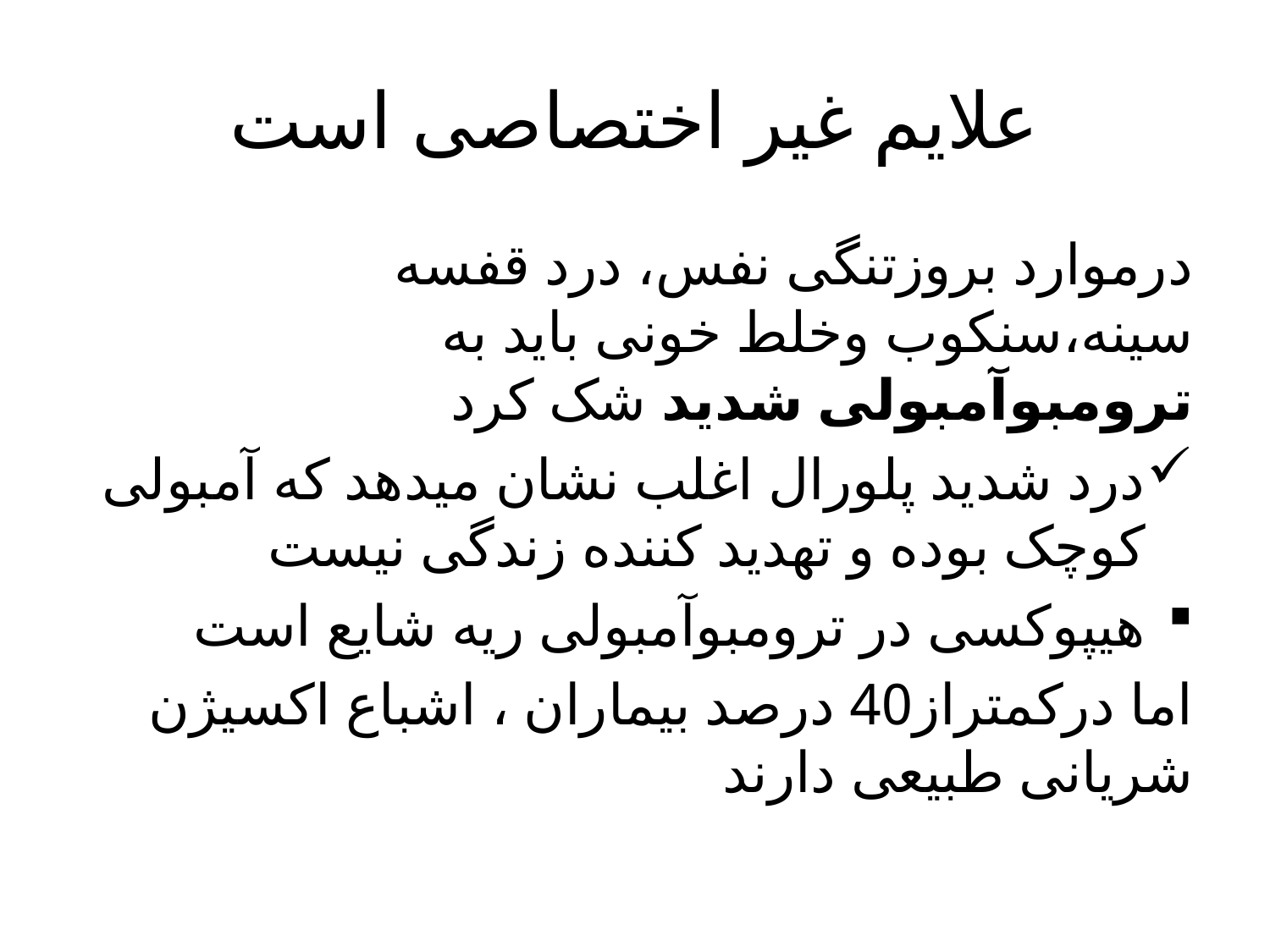

# علایم غیر اختصاصی است
درموارد بروزتنگی نفس، درد قفسه سینه،سنکوب وخلط خونی باید به ترومبوآمبولی شدید شک کرد
درد شدید پلورال اغلب نشان میدهد که آمبولی کوچک بوده و تهدید کننده زندگی نیست
هیپوکسی در ترومبوآمبولی ریه شایع است
اما درکمتراز40 درصد بیماران ، اشباع اکسیژن شریانی طبیعی دارند